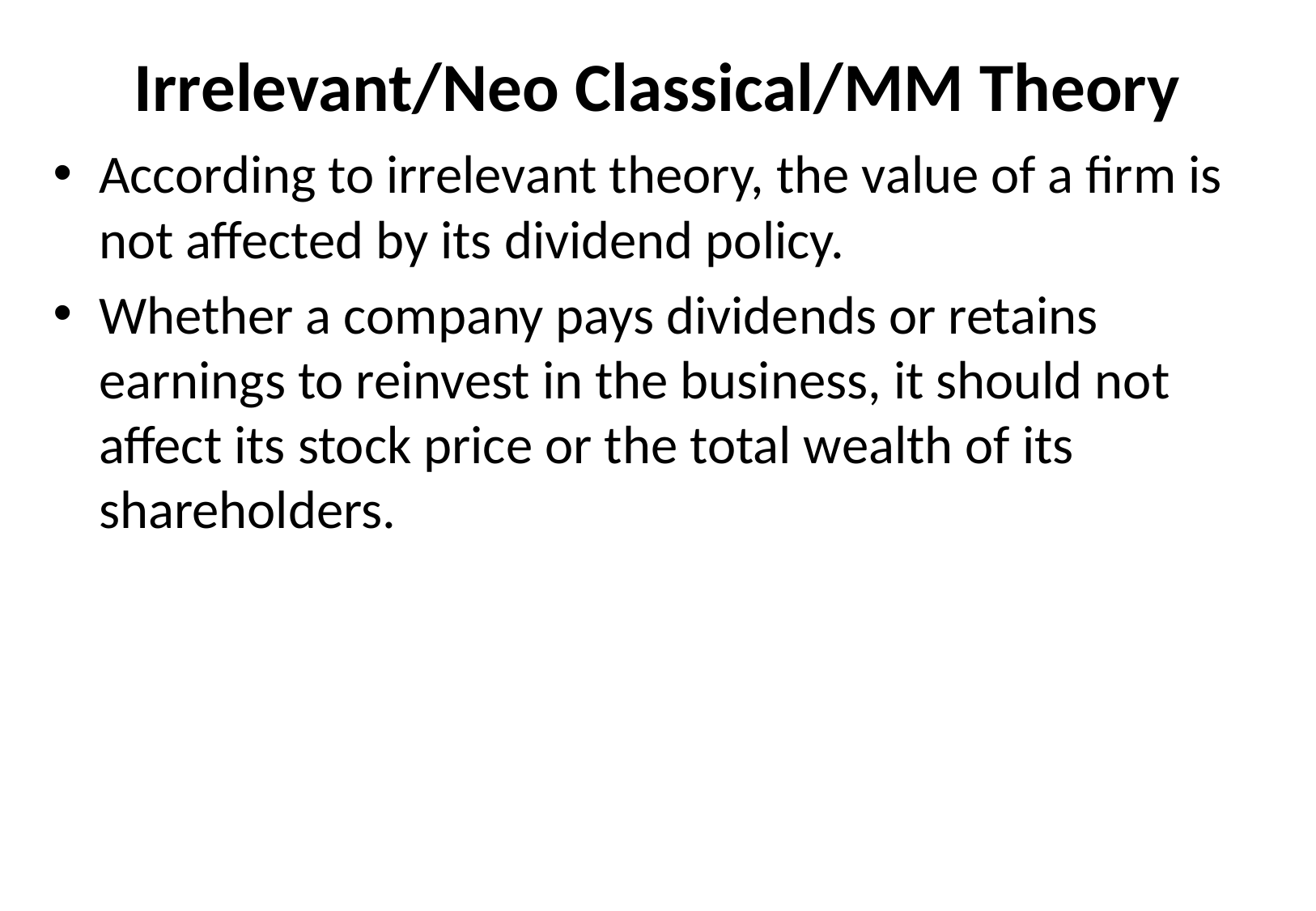

# Irrelevant/Neo Classical/MM Theory
According to irrelevant theory, the value of a firm is not affected by its dividend policy.
Whether a company pays dividends or retains earnings to reinvest in the business, it should not affect its stock price or the total wealth of its shareholders.